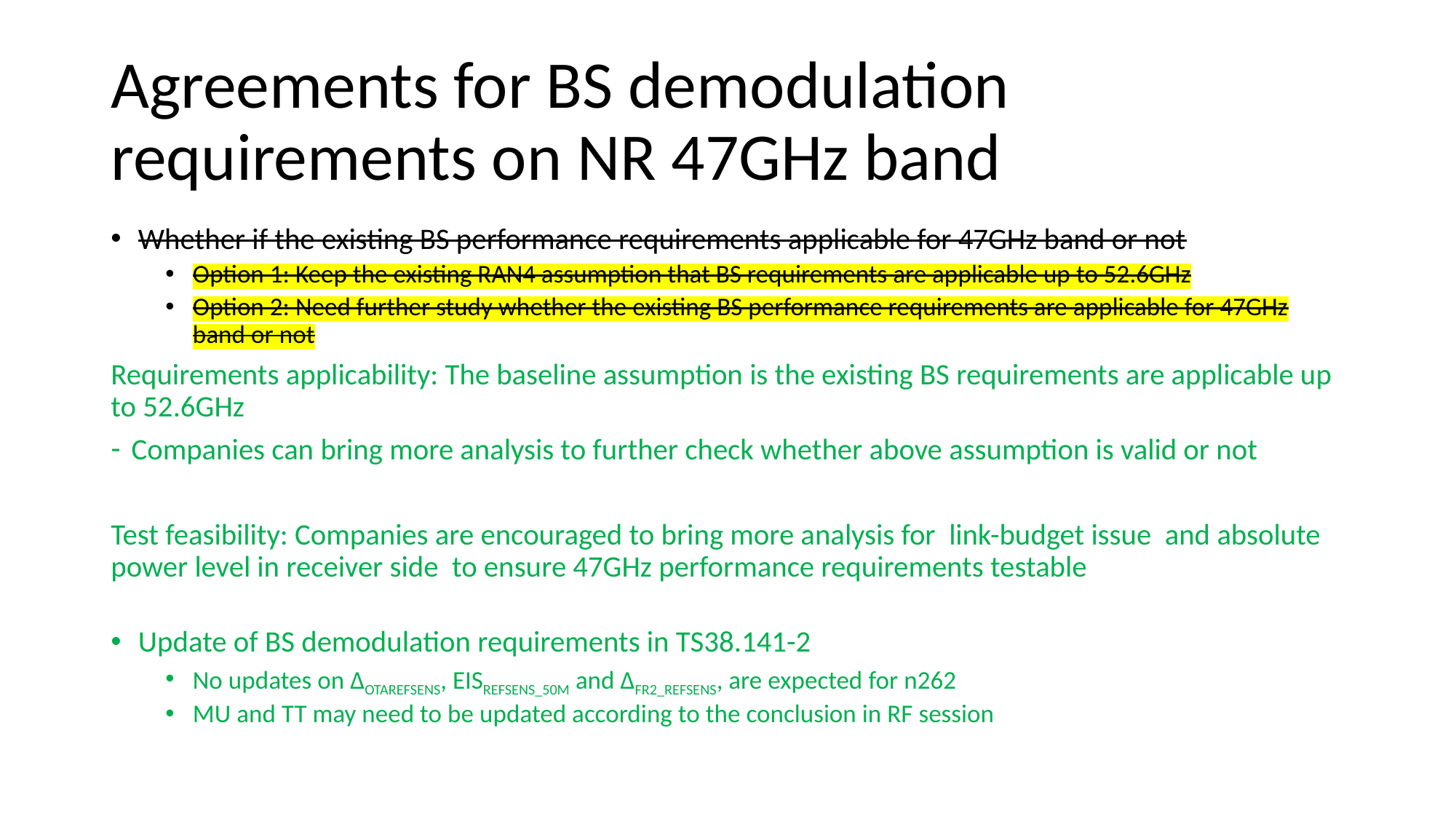

# Agreements for BS demodulation requirements on NR 47GHz band
Whether if the existing BS performance requirements applicable for 47GHz band or not
Option 1: Keep the existing RAN4 assumption that BS requirements are applicable up to 52.6GHz
Option 2: Need further study whether the existing BS performance requirements are applicable for 47GHz band or not
Requirements applicability: The baseline assumption is the existing BS requirements are applicable up to 52.6GHz
Companies can bring more analysis to further check whether above assumption is valid or not

Test feasibility: Companies are encouraged to bring more analysis for  link-budget issue  and absolute  power level in receiver side  to ensure 47GHz performance requirements testable

Update of BS demodulation requirements in TS38.141-2
No updates on ΔOTAREFSENS, EISREFSENS_50M and ΔFR2_REFSENS, are expected for n262
MU and TT may need to be updated according to the conclusion in RF session